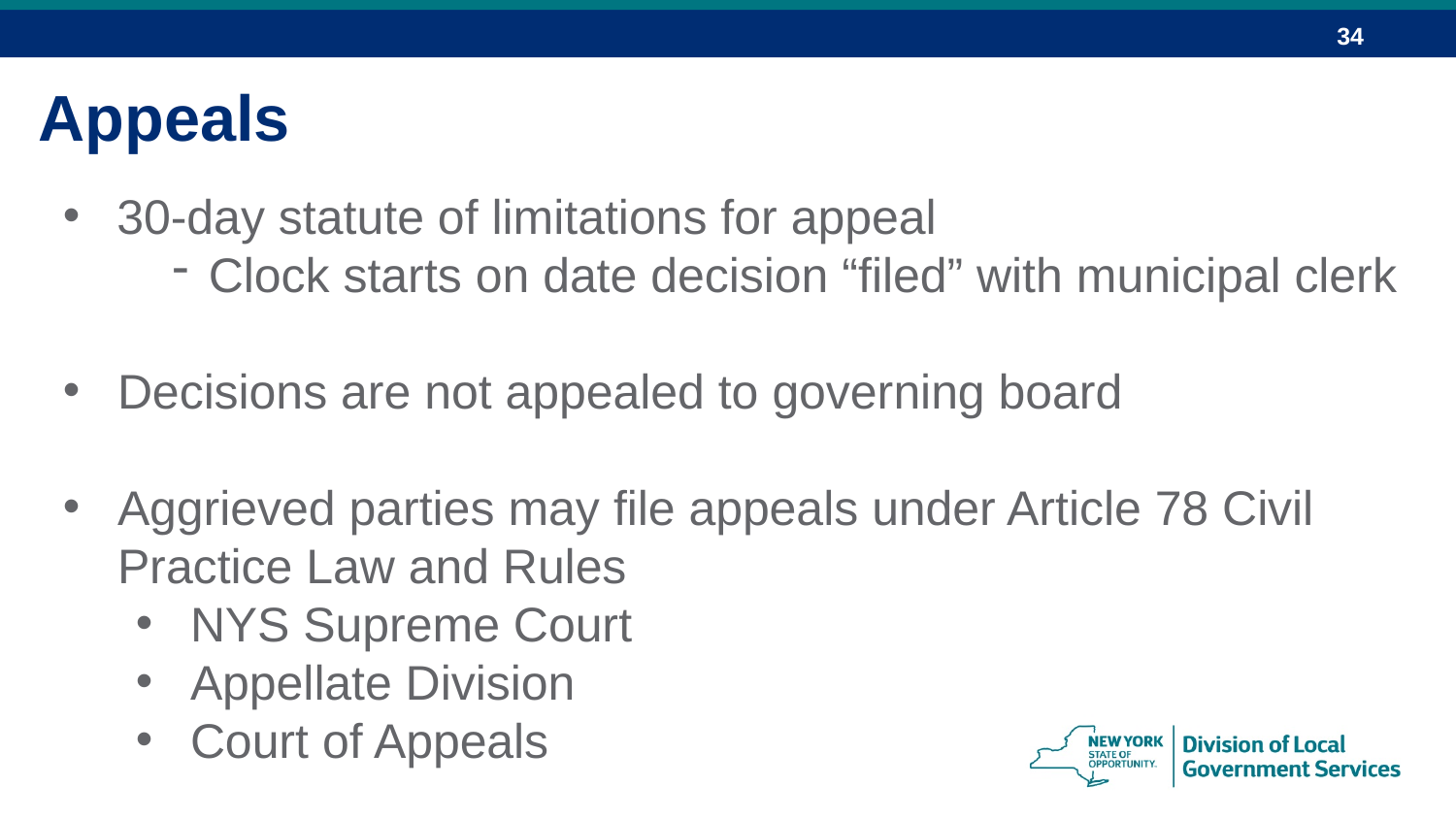

Appeals
30-day statute of limitations for appeal
Clock starts on date decision “filed” with municipal clerk
Decisions are not appealed to governing board
Aggrieved parties may file appeals under Article 78 Civil Practice Law and Rules
NYS Supreme Court
Appellate Division
Court of Appeals